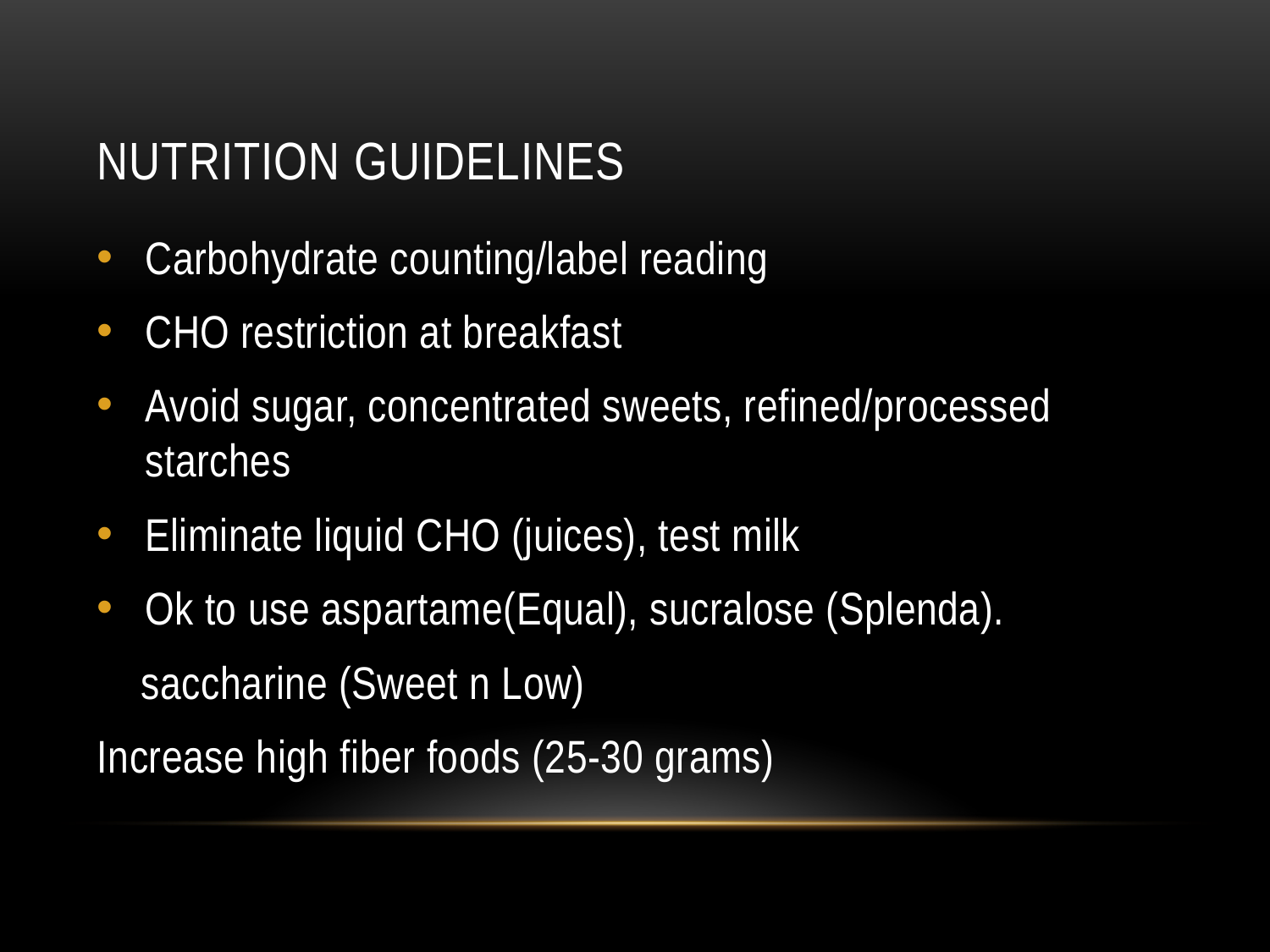

# Nutrition Guidelines
Carbohydrate counting/label reading
CHO restriction at breakfast
Avoid sugar, concentrated sweets, refined/processed starches
Eliminate liquid CHO (juices), test milk
Ok to use aspartame(Equal), sucralose (Splenda).
    saccharine (Sweet n Low)
Increase high fiber foods (25-30 grams)